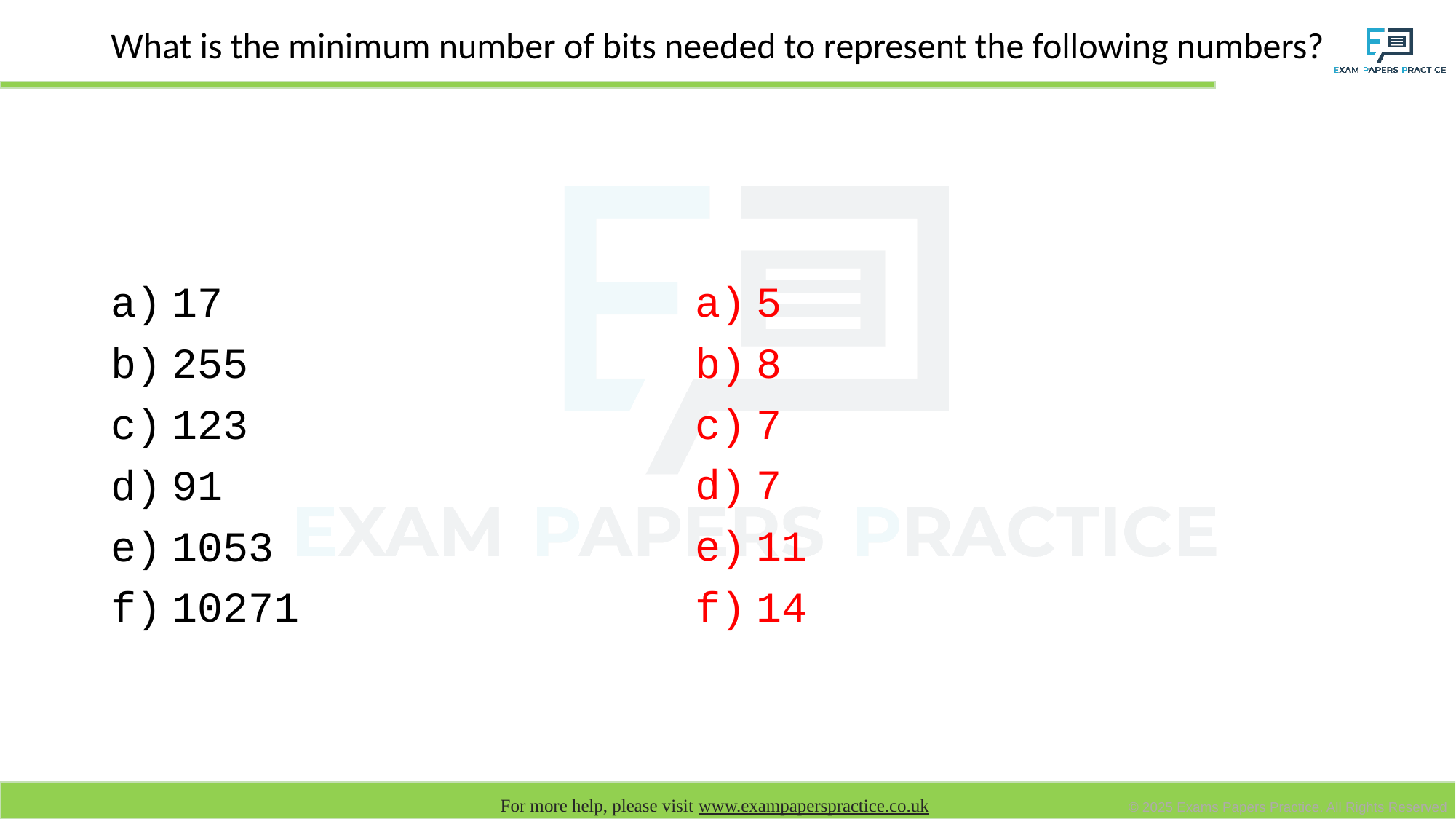

# What is the minimum number of bits needed to represent the following numbers?
17
255
123
91
1053
10271
5
8
7
7
11
14